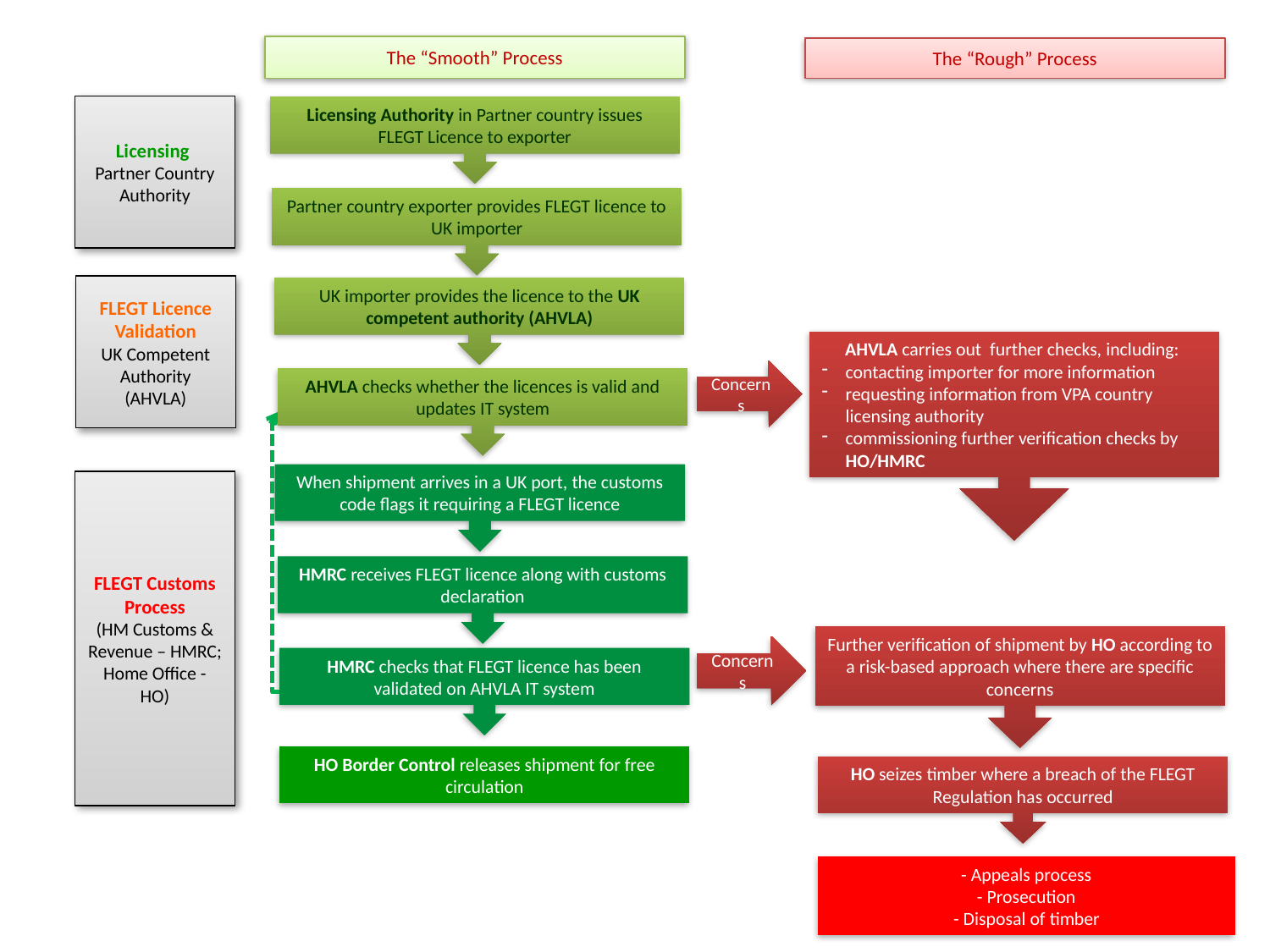

The “Smooth” Process
The “Rough” Process
Licensing
Partner Country Authority
Licensing Authority in Partner country issues FLEGT Licence to exporter
Partner country exporter provides FLEGT licence to UK importer
FLEGT Licence Validation
UK Competent Authority (AHVLA)
UK importer provides the licence to the UK competent authority (AHVLA)
AHVLA carries out  further checks, including:
contacting importer for more information
requesting information from VPA country licensing authority
commissioning further verification checks by HO/HMRC
Concerns
AHVLA checks whether the licences is valid and updates IT system
When shipment arrives in a UK port, the customs code flags it requiring a FLEGT licence
FLEGT Customs Process
(HM Customs & Revenue – HMRC;
Home Office - HO)
HMRC receives FLEGT licence along with customs declaration
Further verification of shipment by HO according to a risk-based approach where there are specific concerns
Concerns
HMRC checks that FLEGT licence has been validated on AHVLA IT system
HO Border Control releases shipment for free circulation
HO seizes timber where a breach of the FLEGT Regulation has occurred
- Appeals process
- Prosecution
- Disposal of timber